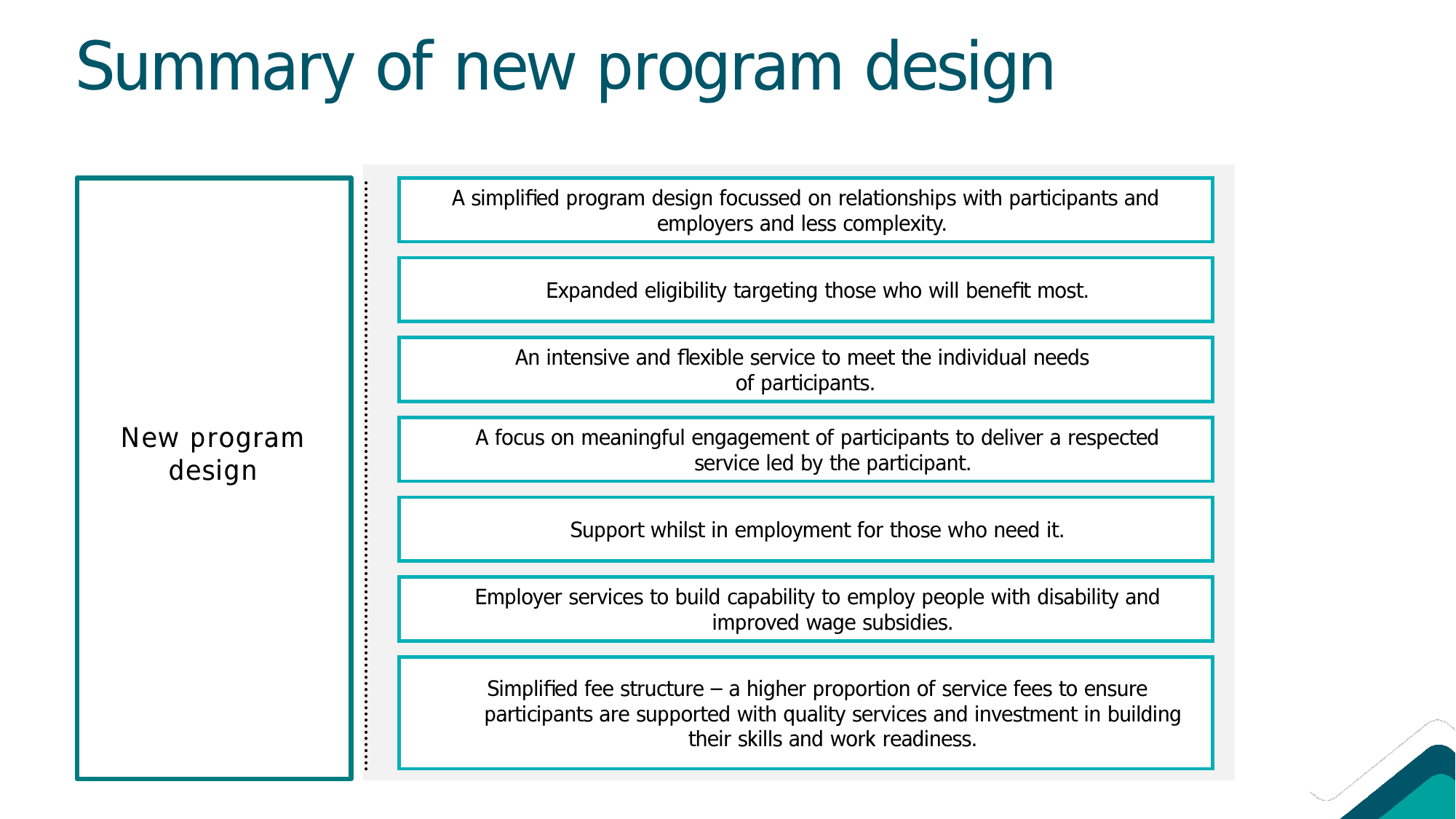

Summary of new program design

A simplified program design focussed on relationships with participants and employers and less complexity.
Expanded eligibility targeting those who will benefit most.
An intensive and flexible service to meet the individual needs
of participants.
A focus on meaningful engagement of participants to deliver a respected service led by the participant.
Support whilst in employment for those who need it.
Employer services to build capability to employ people with disability and improved wage subsidies.
New program design

Simplified fee structure – a higher proportion of service fees to ensure participants are supported with quality services and investment in building their skills and work readiness.